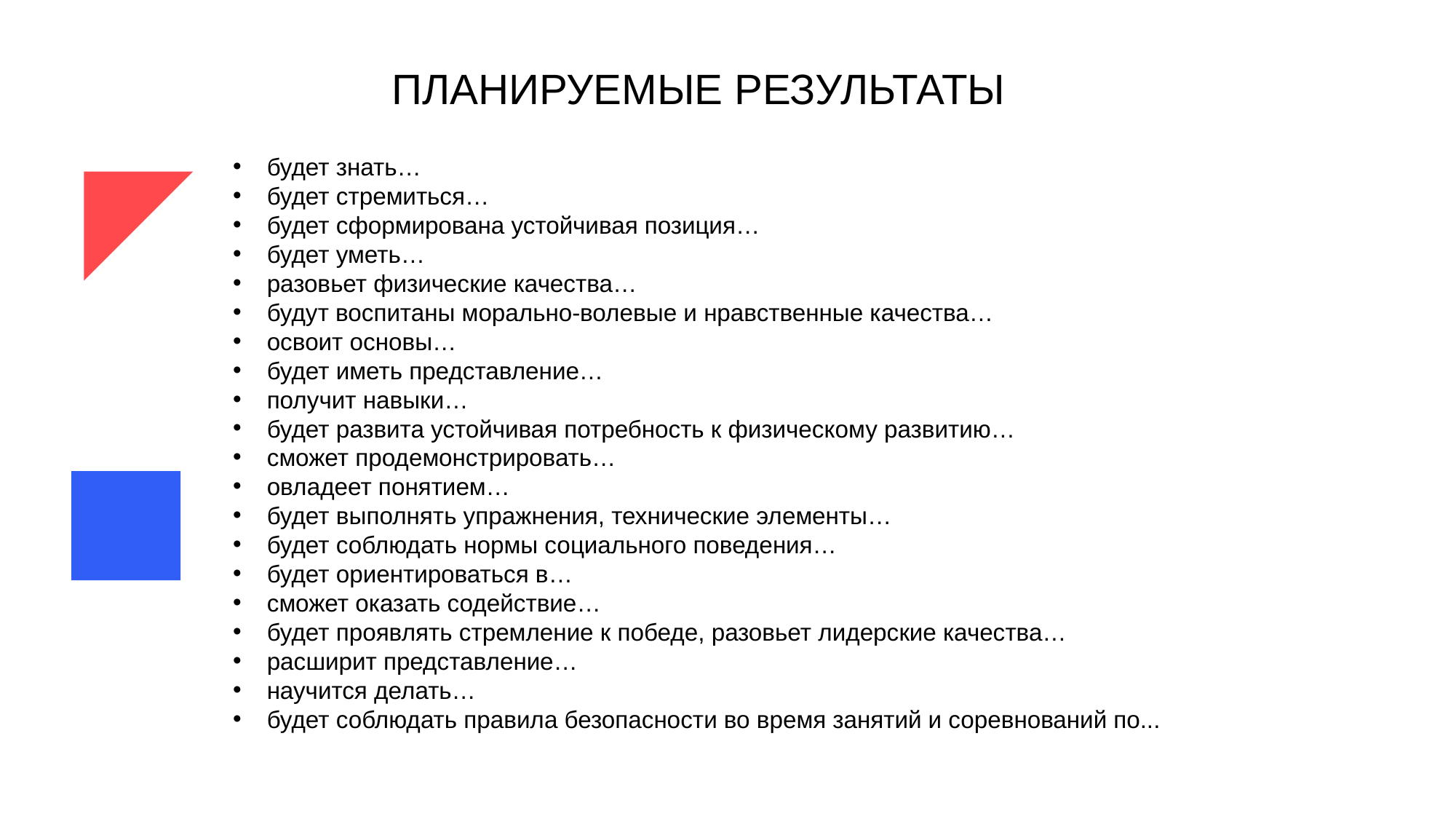

ПЛАНИРУЕМЫЕ РЕЗУЛЬТАТЫ
будет знать…
будет стремиться…
будет сформирована устойчивая позиция…
будет уметь…
разовьет физические качества…
будут воспитаны морально-волевые и нравственные качества…
освоит основы…
будет иметь представление…
получит навыки…
будет развита устойчивая потребность к физическому развитию…
сможет продемонстрировать…
овладеет понятием…
будет выполнять упражнения, технические элементы…
будет соблюдать нормы социального поведения…
будет ориентироваться в…
сможет оказать содействие…
будет проявлять стремление к победе, разовьет лидерские качества…
расширит представление…
научится делать…
будет соблюдать правила безопасности во время занятий и соревнований по...